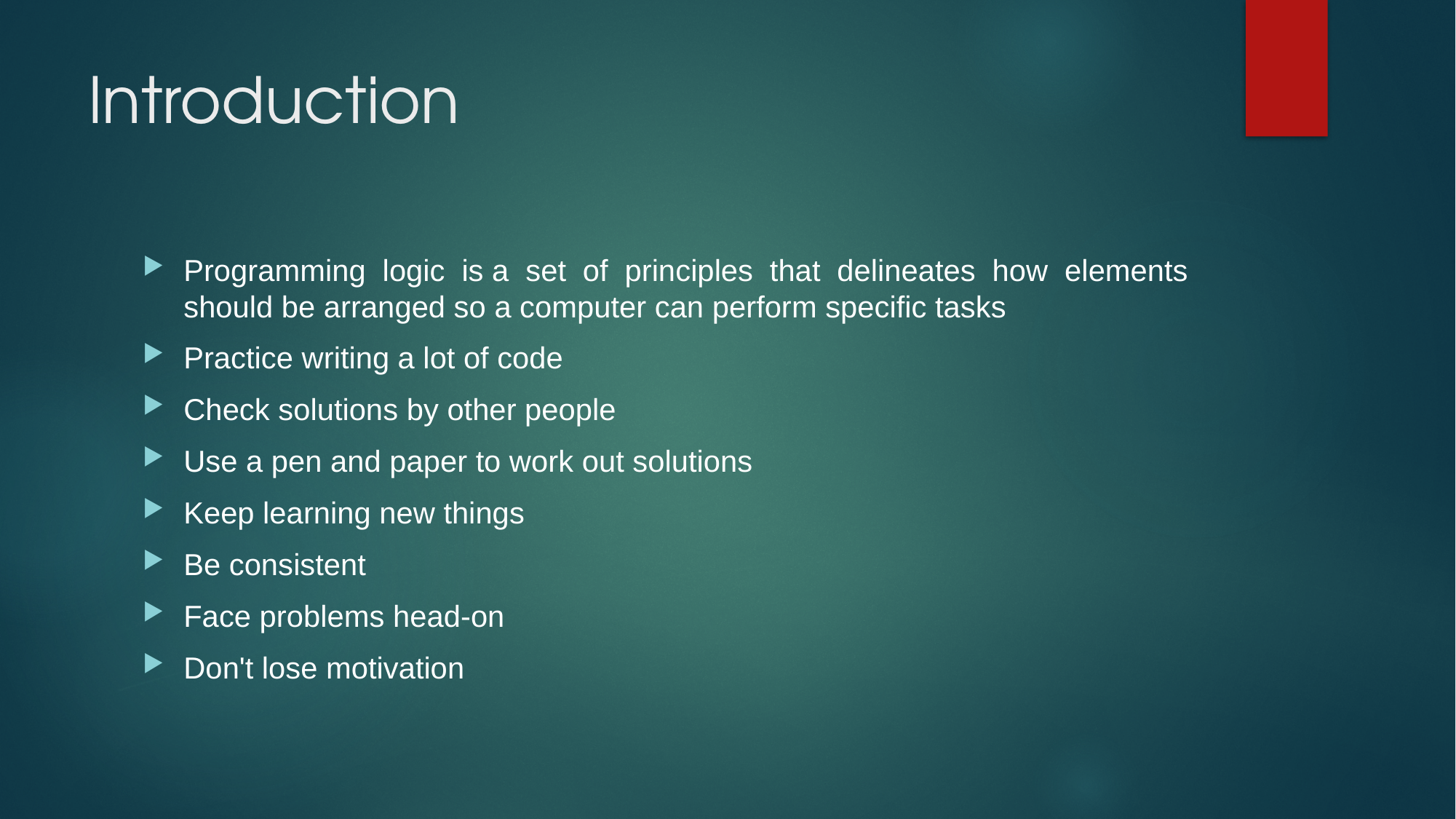

# Introduction
Programming logic is a set of principles that delineates how elements should be arranged so a computer can perform specific tasks
Practice writing a lot of code
Check solutions by other people
Use a pen and paper to work out solutions
Keep learning new things
Be consistent
Face problems head-on
Don't lose motivation